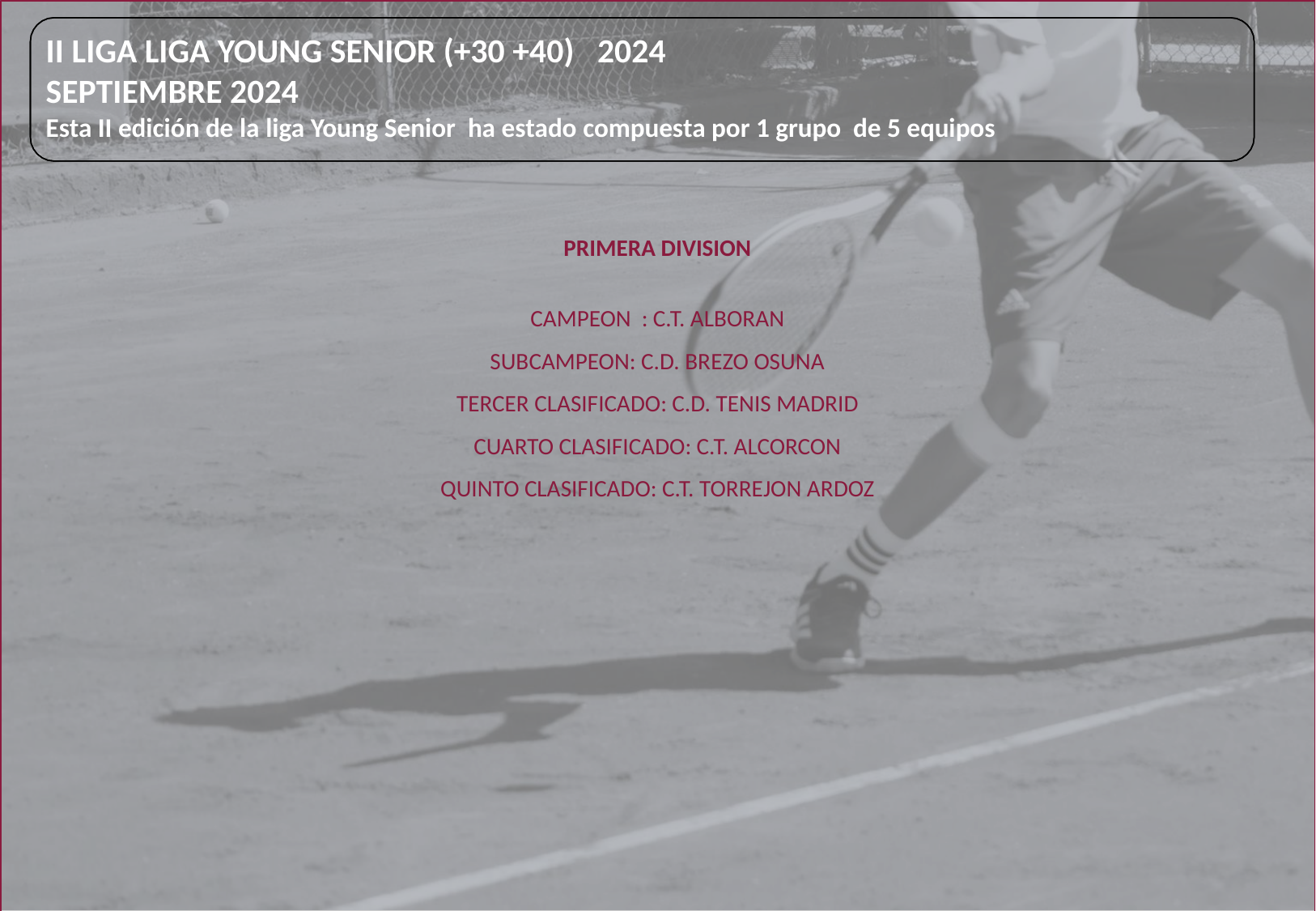

# II LIGA LIGA YOUNG SENIOR (+30 +40)   2024 SEPTIEMBRE 2024 Esta II edición de la liga Young Senior  ha estado compuesta por 1 grupo  de 5 equipos
PRIMERA DIVISION

CAMPEON  : C.T. ALBORAN
SUBCAMPEON: C.D. BREZO OSUNA
TERCER CLASIFICADO: C.D. TENIS MADRID
CUARTO CLASIFICADO: C.T. ALCORCON
QUINTO CLASIFICADO: C.T. TORREJON ARDOZ